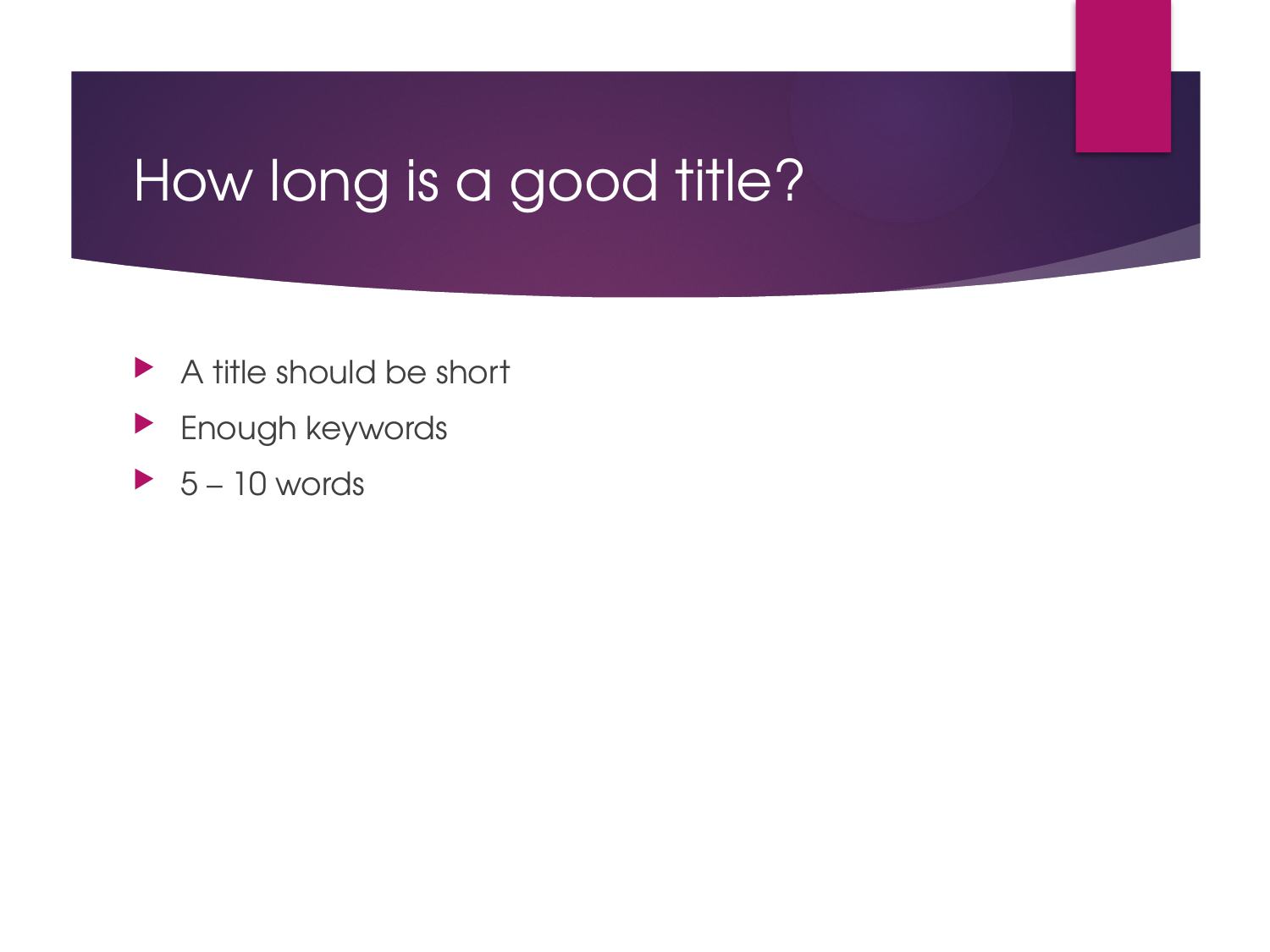

# How long is a good title?
A title should be short
Enough keywords
5 – 10 words